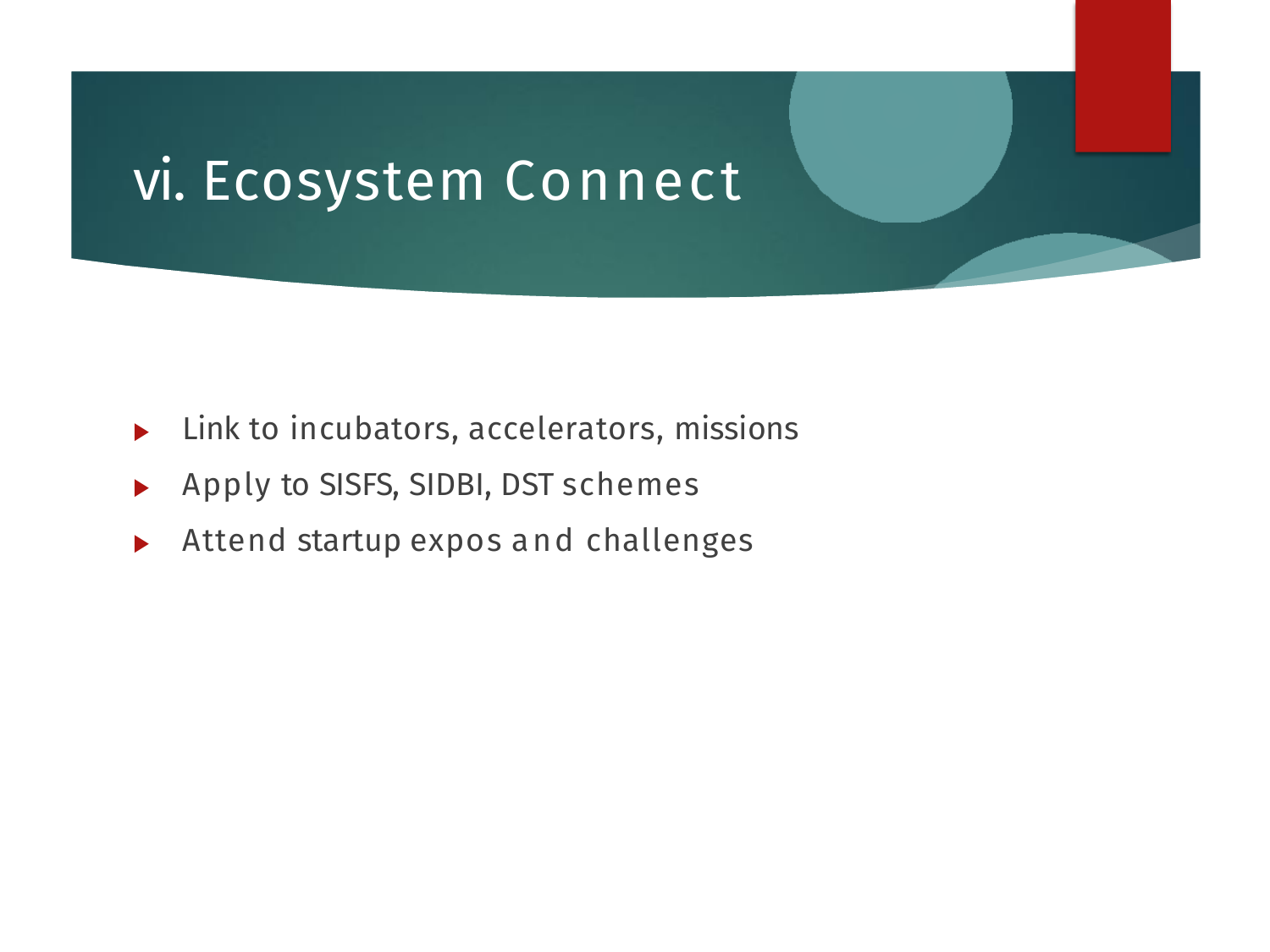

# vi. Ecosystem Connect
▶	Link to incubators, accelerators, missions
▶	Apply to SISFS, SIDBI, DST schemes
▶	Attend startup expos and challenges